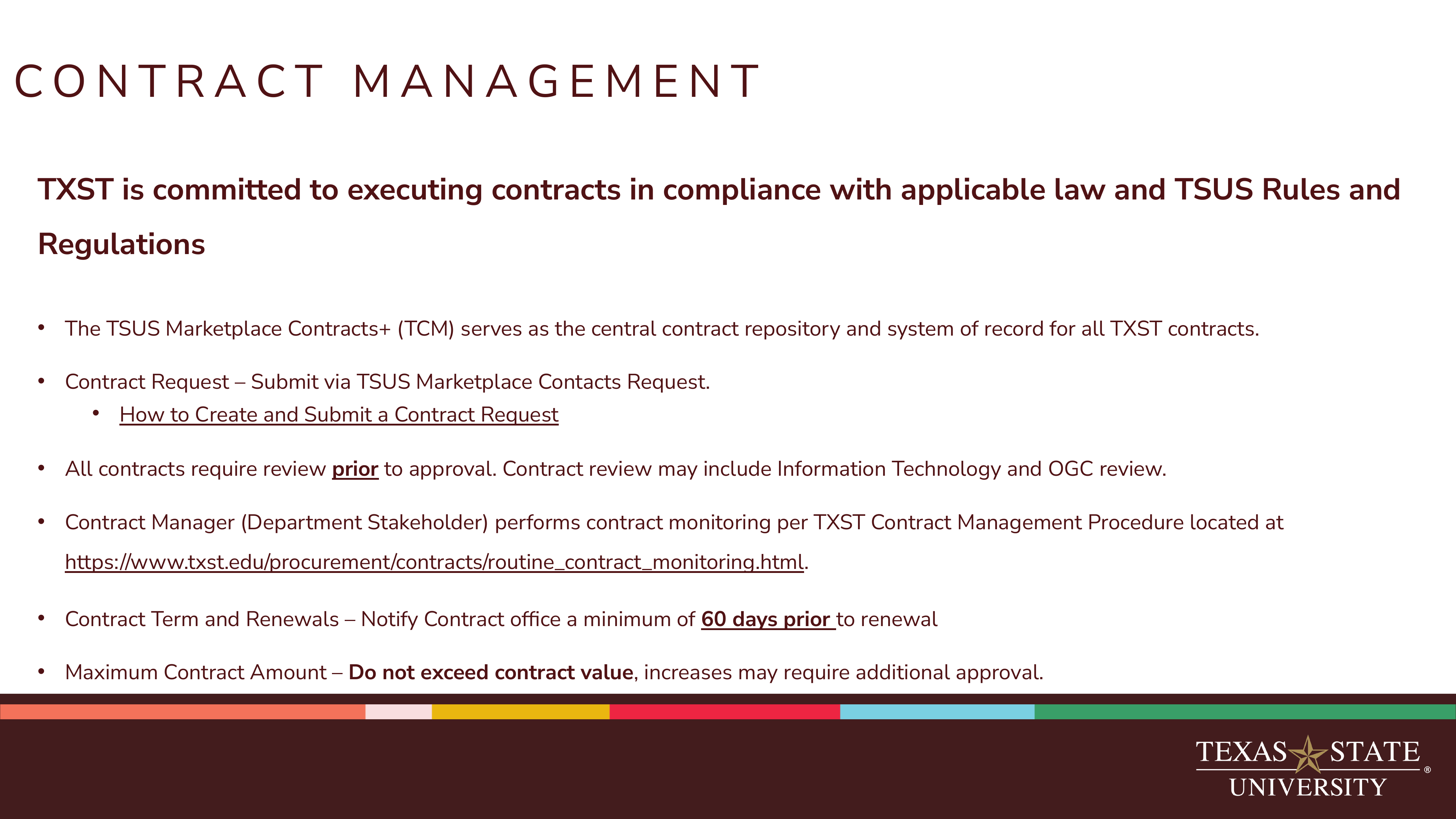

# CONTRACT MANAGEMENT
TXST is committed to executing contracts in compliance with applicable law and TSUS Rules and Regulations

The TSUS Marketplace Contracts+ (TCM) serves as the central contract repository and system of record for all TXST contracts.
Contract Request – Submit via TSUS Marketplace Contacts Request.
How to Create and Submit a Contract Request
All contracts require review prior to approval. Contract review may include Information Technology and OGC review.
Contract Manager (Department Stakeholder) performs contract monitoring per TXST Contract Management Procedure located at https://www.txst.edu/procurement/contracts/routine_contract_monitoring.html.
Contract Term and Renewals – Notify Contract office a minimum of 60 days prior to renewal
Maximum Contract Amount – Do not exceed contract value, increases may require additional approval.